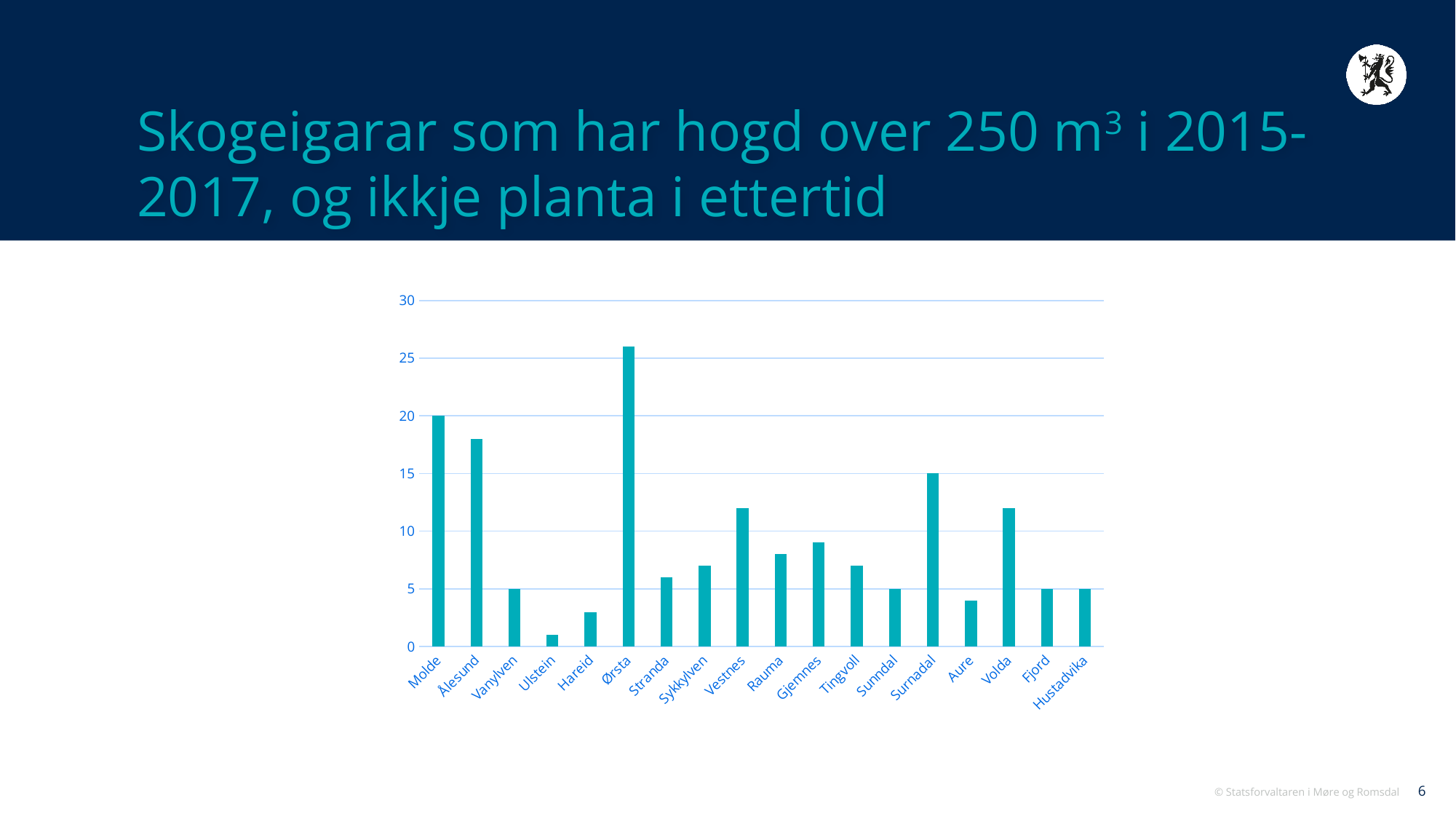

# Skogeigarar som har hogd over 250 m3 i 2015-2017, og ikkje planta i ettertid

### Chart

| Category | Tal skogeigarar |
|---|---|
| Molde | 20.0 |
| Ålesund | 18.0 |
| Vanylven | 5.0 |
| Ulstein | 1.0 |
| Hareid | 3.0 |
| Ørsta | 26.0 |
| Stranda | 6.0 |
| Sykkylven | 7.0 |
| Vestnes | 12.0 |
| Rauma | 8.0 |
| Gjemnes | 9.0 |
| Tingvoll | 7.0 |
| Sunndal | 5.0 |
| Surnadal | 15.0 |
| Aure | 4.0 |
| Volda | 12.0 |
| Fjord | 5.0 |
| Hustadvika | 5.0 |